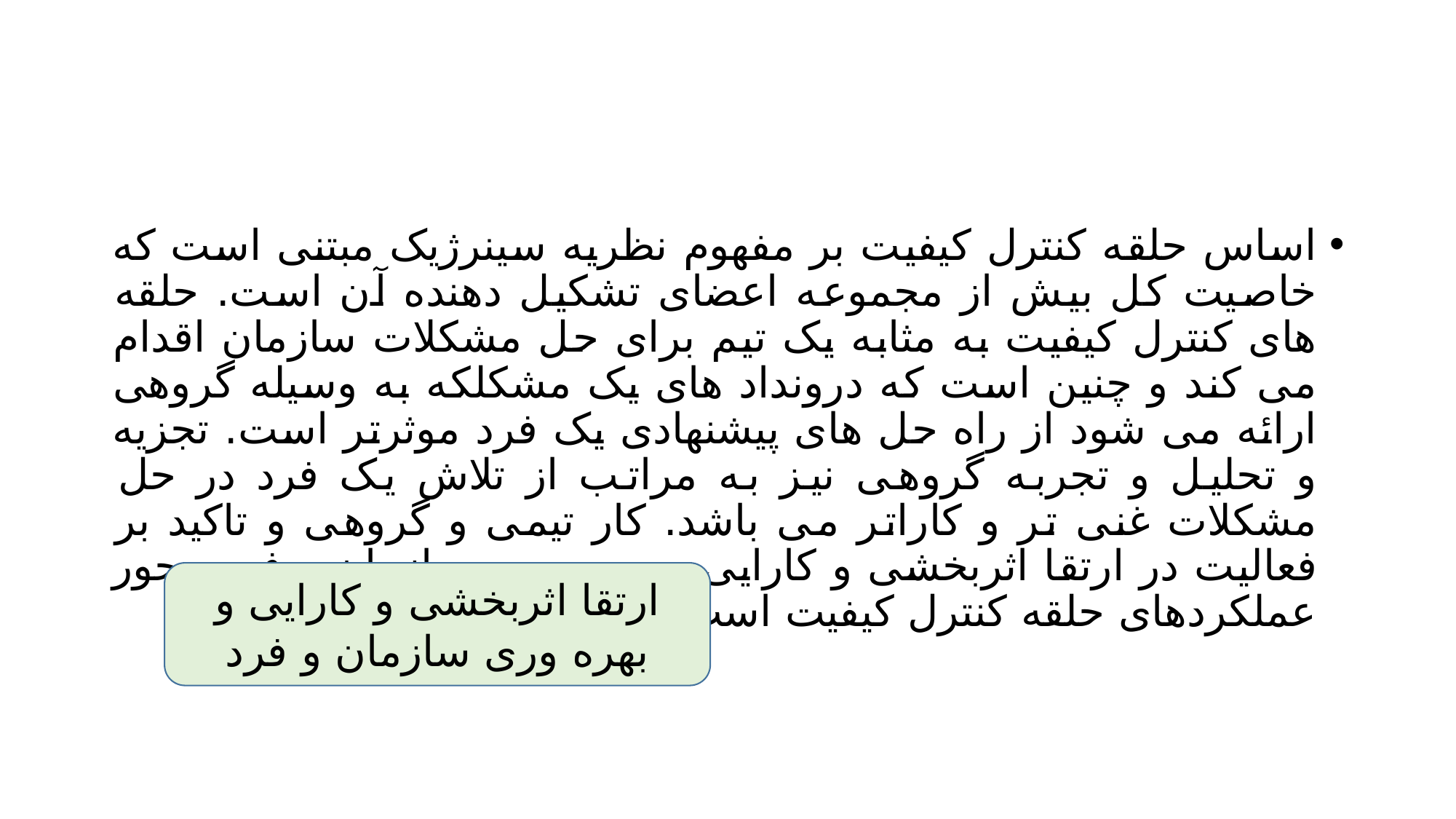

#
اساس حلقه کنترل کیفیت بر مفهوم نظریه سینرژیک مبتنی است که خاصیت کل بیش از مجموعه اعضای تشکیل دهنده آن است. حلقه های کنترل کیفیت به مثابه یک تیم برای حل مشکلات سازمان اقدام می کند و چنین است که درونداد های یک مشکلکه به وسیله گروهی ارائه می شود از راه حل های پیشنهادی یک فرد موثرتر است. تجزیه و تحلیل و تجربه گروهی نیز به مراتب از تلاش یک فرد در حل مشکلات غنی تر و کاراتر می باشد. کار تیمی و گروهی و تاکید بر فعالیت در ارتقا اثربخشی و کارایی و بهره وری سازمان و فرد محور عملکردهای حلقه کنترل کیفیت است.
ارتقا اثربخشی و کارایی و بهره وری سازمان و فرد